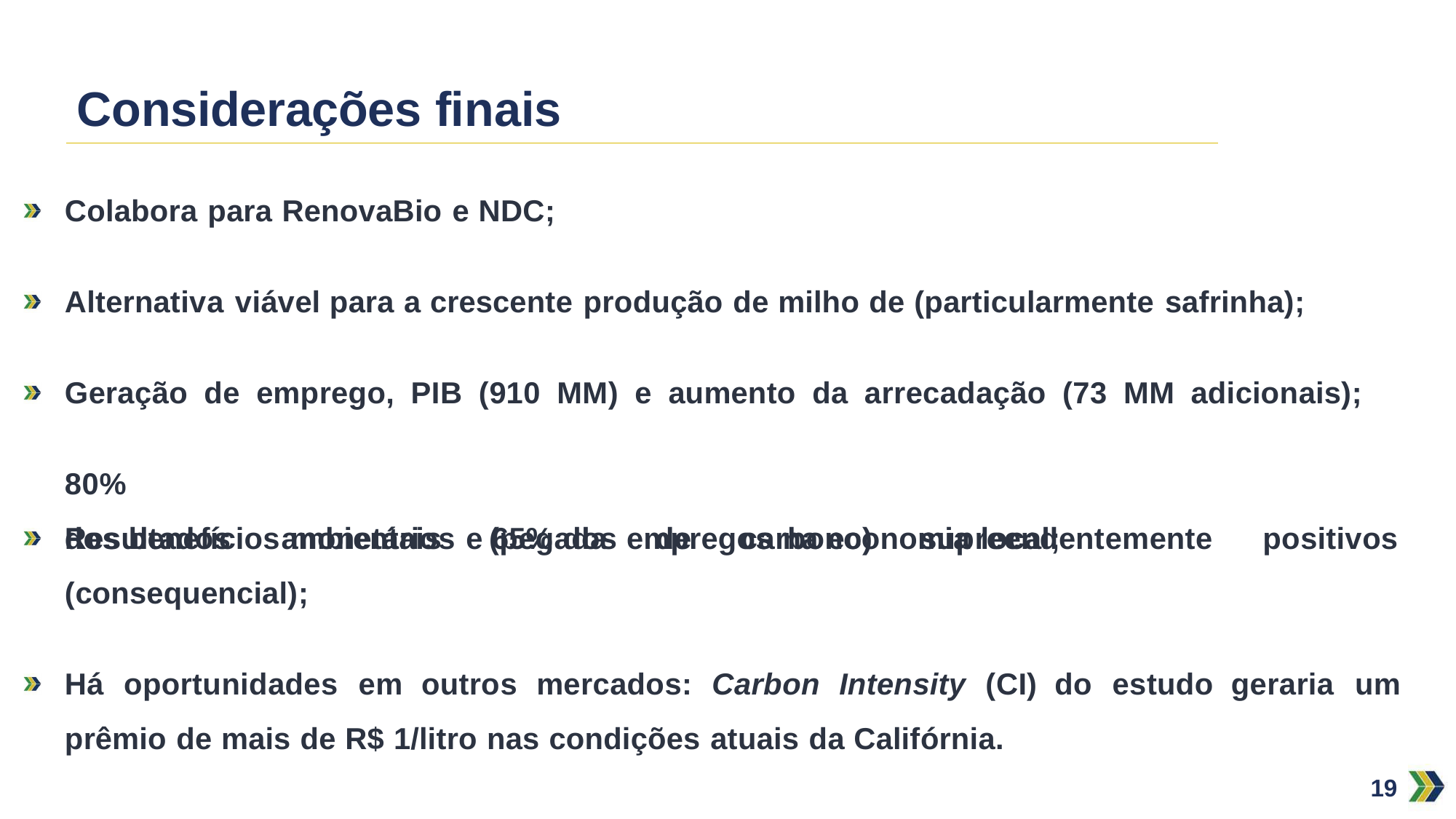

# Considerações finais

Colabora para RenovaBio e NDC;
Alternativa viável para a crescente produção de milho de (particularmente safrinha); Geração  de  emprego,  PIB  (910  MM)  e  aumento  da  arrecadação  (73  MM  adicionais);  80%

dos benefícios monetários e 65% dos empregos na economia local;

Resultados	ambientais

(consequencial);
(pegada
de	carbono)
supreendentemente
positivos

Há	oportunidades	em	outros	mercados:	Carbon	Intensity	(CI)

prêmio de mais de R$ 1/litro nas condições atuais da Califórnia.
do	estudo
geraria	um

19